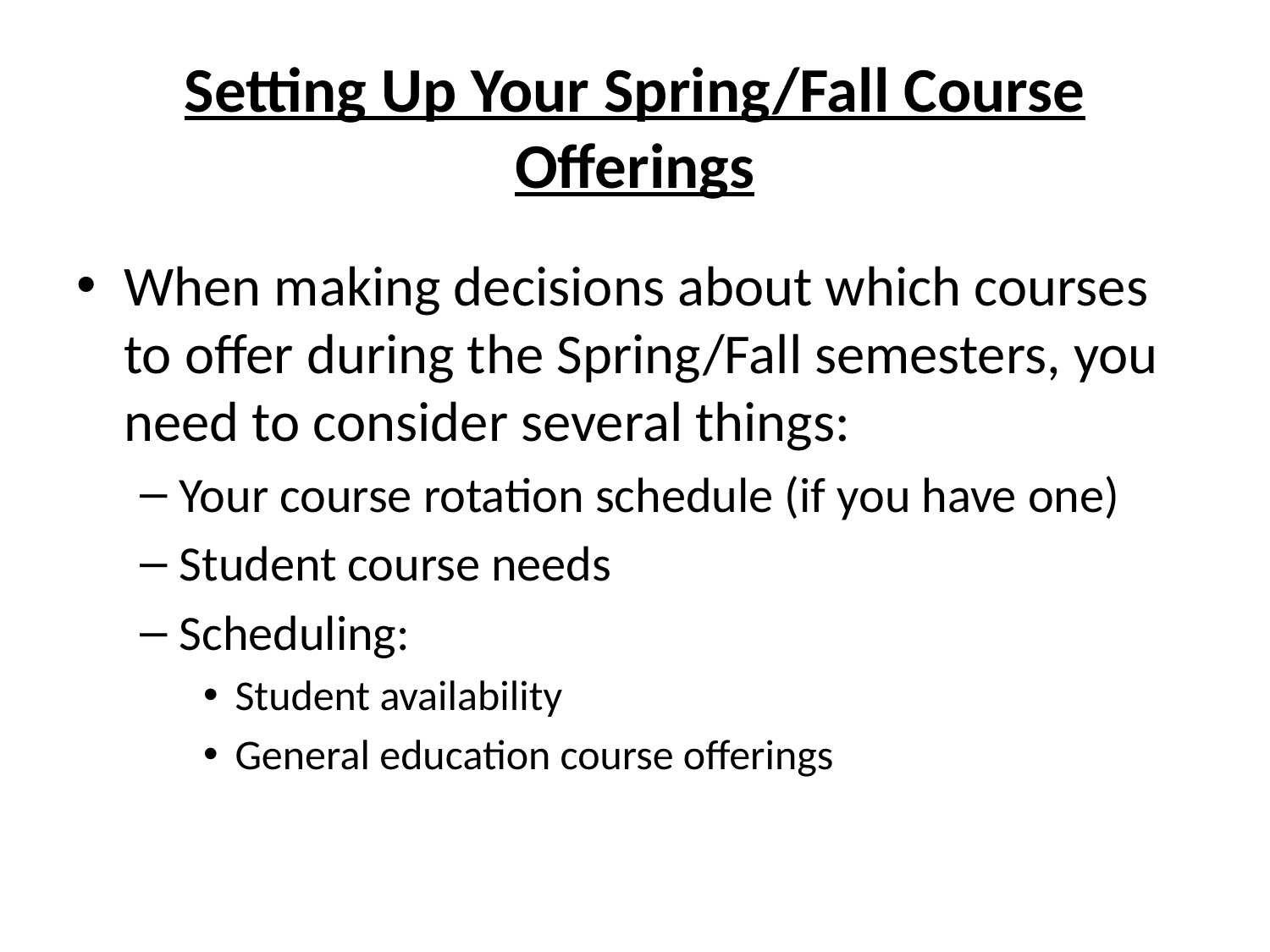

# Setting Up Your Spring/Fall Course Offerings
When making decisions about which courses to offer during the Spring/Fall semesters, you need to consider several things:
Your course rotation schedule (if you have one)
Student course needs
Scheduling:
Student availability
General education course offerings